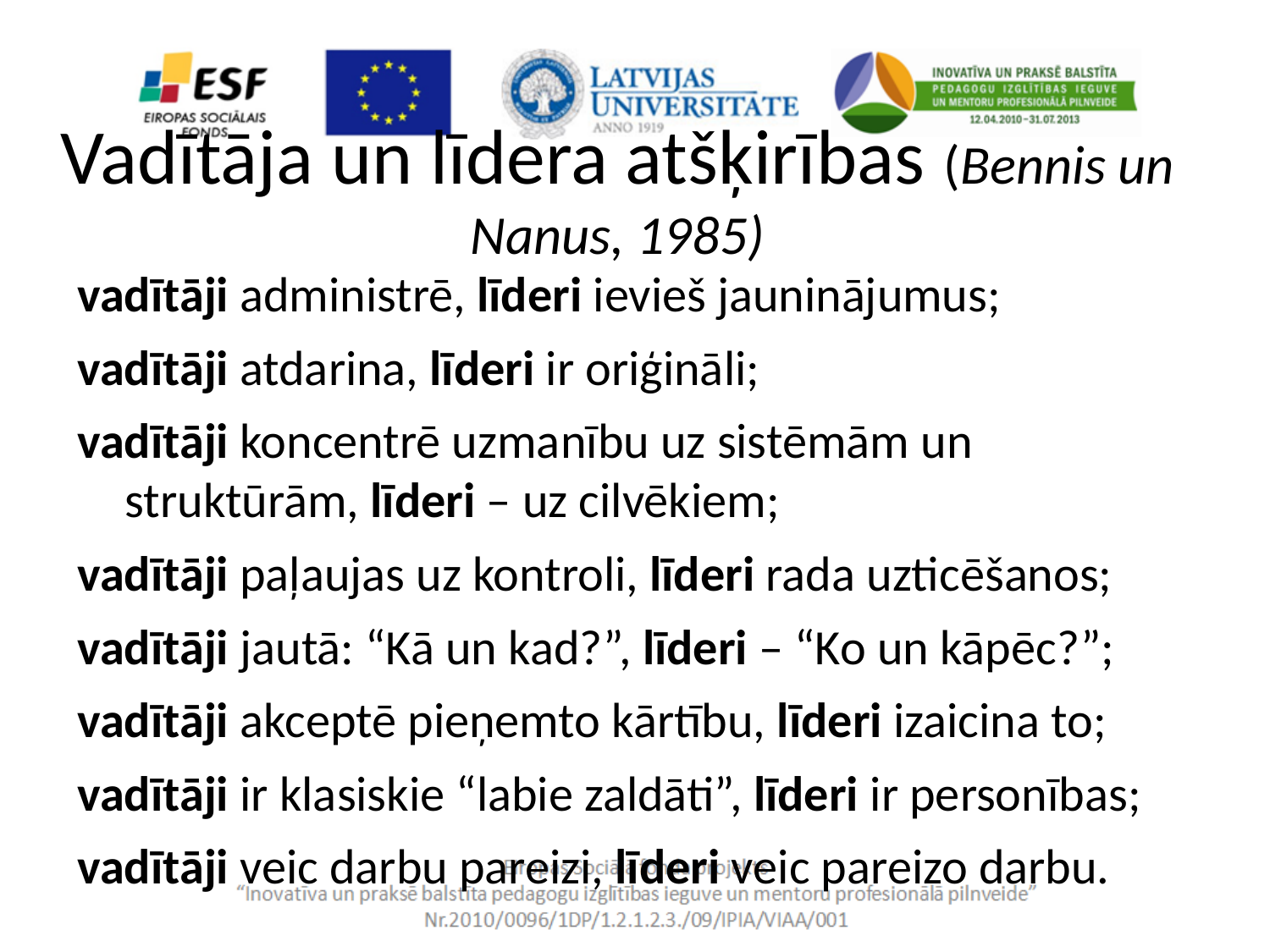

# Vadītāja un līdera atšķirības (Bennis un Nanus, 1985)
vadītāji administrē, līderi ievieš jauninājumus;
vadītāji atdarina, līderi ir oriģināli;
vadītāji koncentrē uzmanību uz sistēmām un struktūrām, līderi – uz cilvēkiem;
vadītāji paļaujas uz kontroli, līderi rada uzticēšanos;
vadītāji jautā: “Kā un kad?”, līderi – “Ko un kāpēc?”;
vadītāji akceptē pieņemto kārtību, līderi izaicina to;
vadītāji ir klasiskie “labie zaldāti”, līderi ir personības;
vadītāji veic darbu pareizi, līderi veic pareizo darbu.